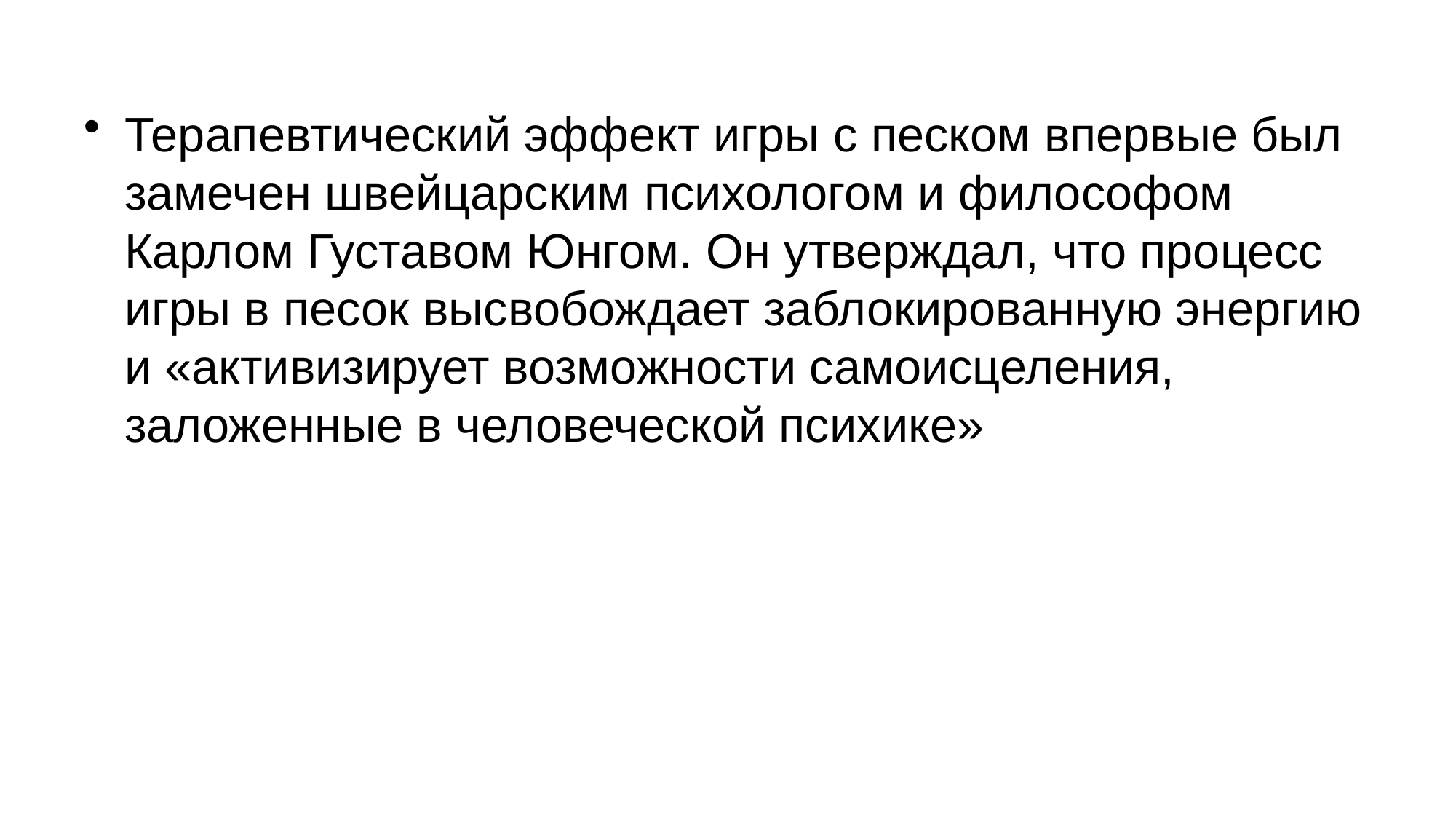

Терапевтический эффект игры с песком впервые был замечен швейцарским психологом и философом Карлом Густавом Юнгом. Он утверждал, что процесс игры в песок высвобождает заблокированную энергию и «активизирует возможности самоисцеления, заложенные в человеческой психике»